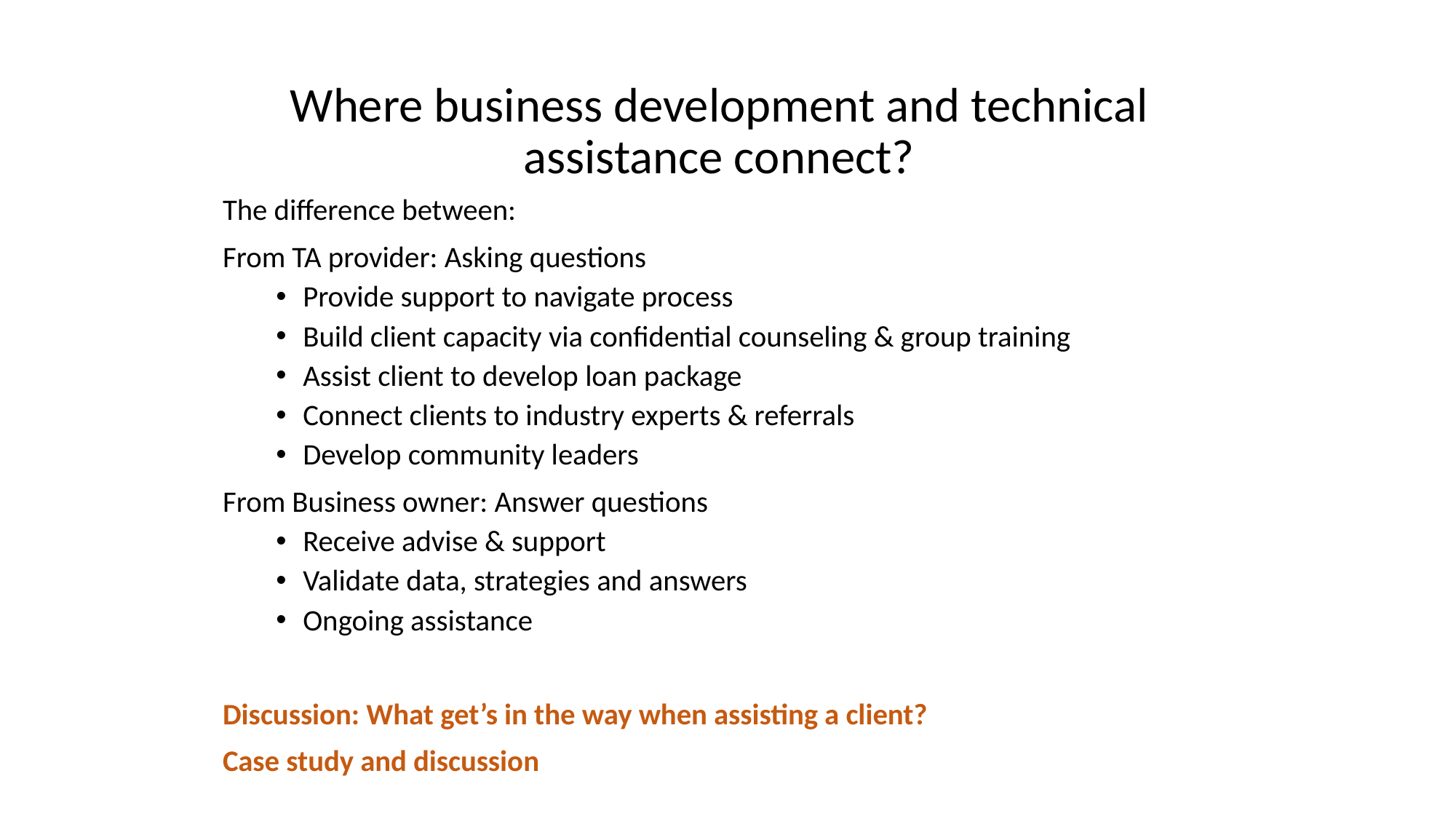

# Where business development and technical assistance connect?
The difference between:
From TA provider: Asking questions
Provide support to navigate process
Build client capacity via confidential counseling & group training
Assist client to develop loan package
Connect clients to industry experts & referrals
Develop community leaders
From Business owner: Answer questions
Receive advise & support
Validate data, strategies and answers
Ongoing assistance

Discussion: What get’s in the way when assisting a client?
Case study and discussion